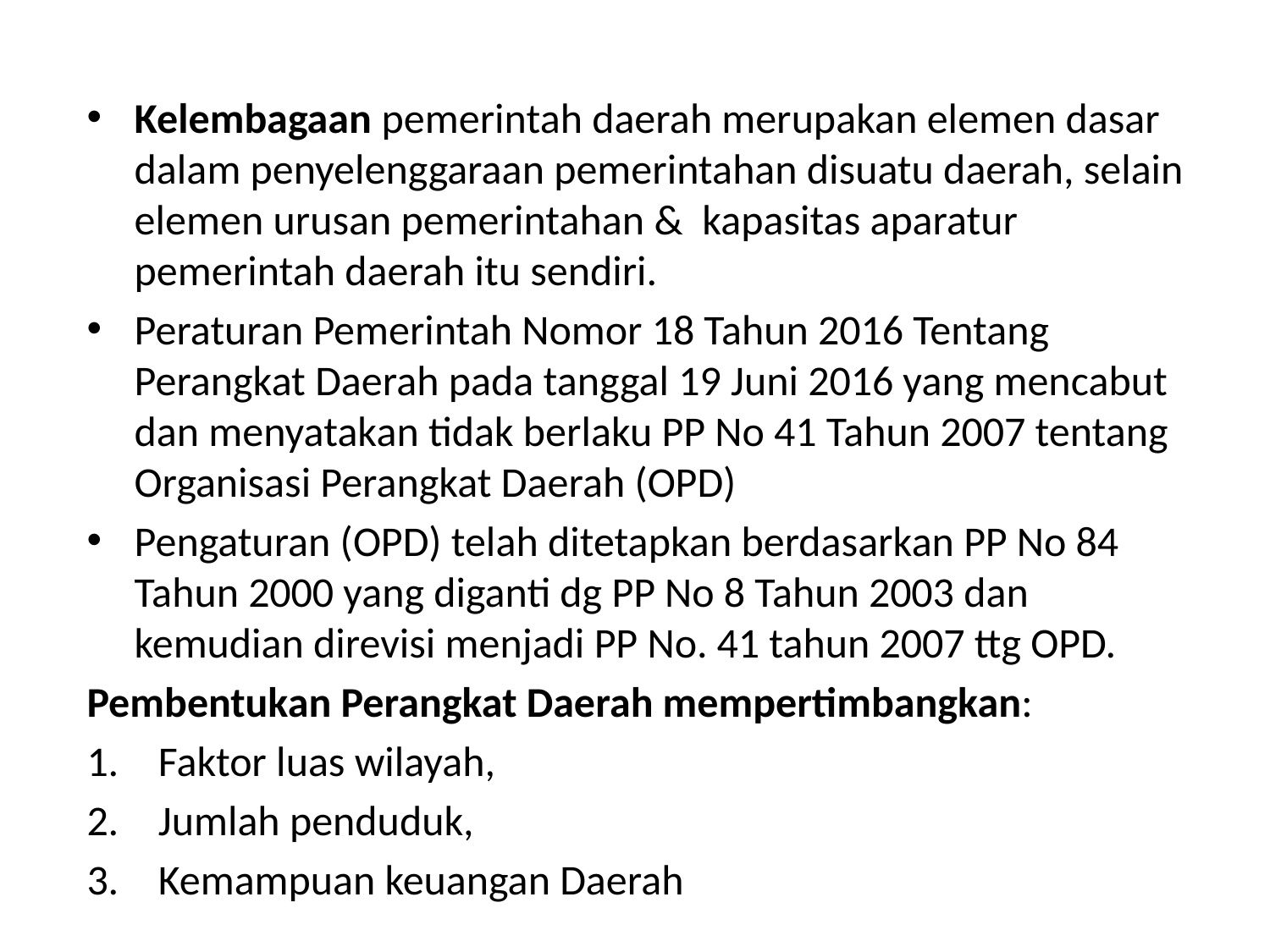

#
Kelembagaan pemerintah daerah merupakan elemen dasar dalam penyelenggaraan pemerintahan disuatu daerah, selain elemen urusan pemerintahan &  kapasitas aparatur pemerintah daerah itu sendiri.
Peraturan Pemerintah Nomor 18 Tahun 2016 Tentang Perangkat Daerah pada tanggal 19 Juni 2016 yang mencabut dan menyatakan tidak berlaku PP No 41 Tahun 2007 tentang Organisasi Perangkat Daerah (OPD)
Pengaturan (OPD) telah ditetapkan berdasarkan PP No 84 Tahun 2000 yang diganti dg PP No 8 Tahun 2003 dan kemudian direvisi menjadi PP No. 41 tahun 2007 ttg OPD.
Pembentukan Perangkat Daerah mempertimbangkan:
Faktor luas wilayah,
Jumlah penduduk,
Kemampuan keuangan Daerah